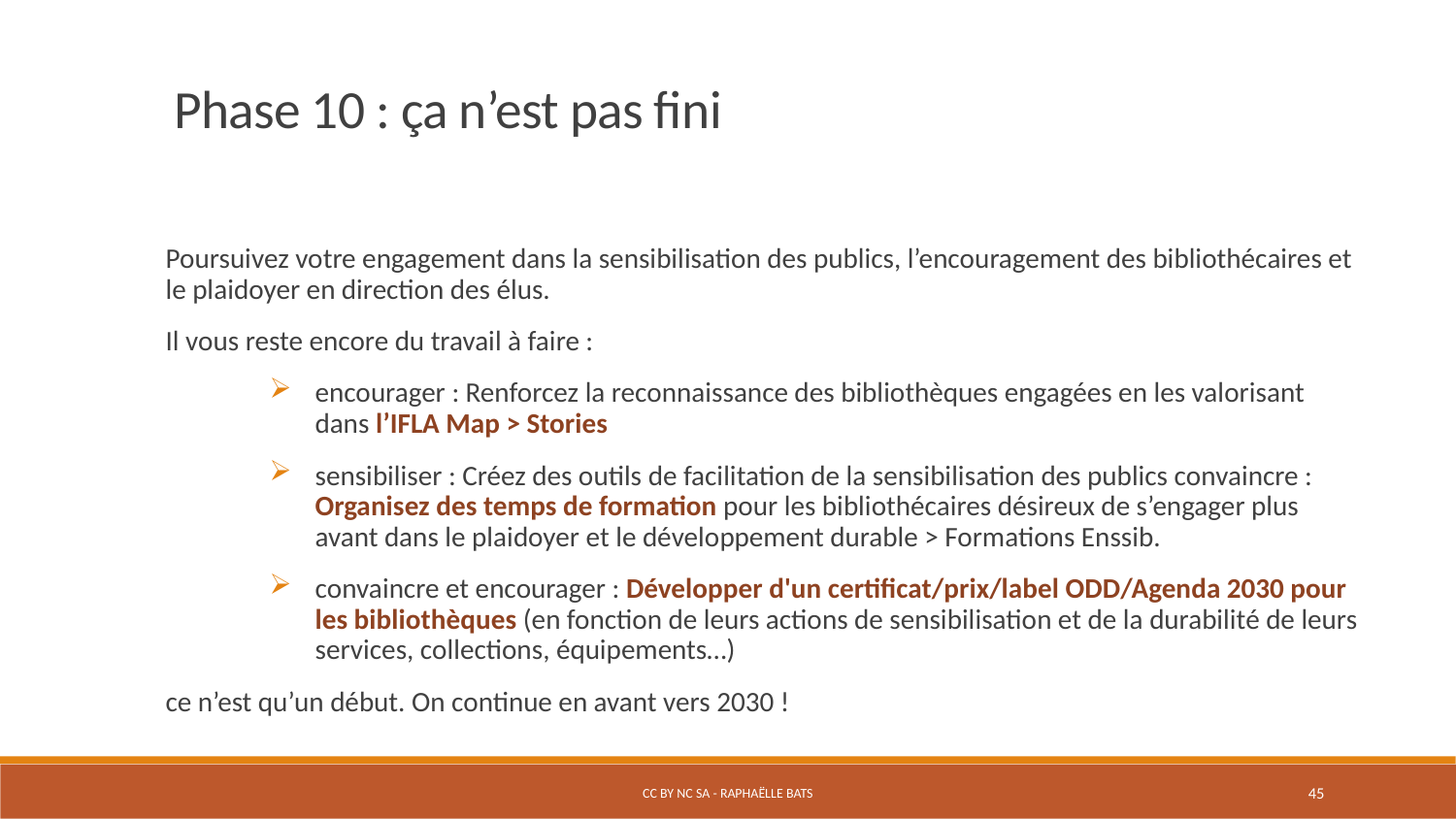

Phase 10 : ça n’est pas fini
Poursuivez votre engagement dans la sensibilisation des publics, l’encouragement des bibliothécaires et le plaidoyer en direction des élus.
Il vous reste encore du travail à faire :
encourager : Renforcez la reconnaissance des bibliothèques engagées en les valorisant dans l’IFLA Map > Stories
sensibiliser : Créez des outils de facilitation de la sensibilisation des publics convaincre : Organisez des temps de formation pour les bibliothécaires désireux de s’engager plus avant dans le plaidoyer et le développement durable > Formations Enssib.
convaincre et encourager : Développer d'un certificat/prix/label ODD/Agenda 2030 pour les bibliothèques (en fonction de leurs actions de sensibilisation et de la durabilité de leurs services, collections, équipements…)
ce n’est qu’un début. On continue en avant vers 2030 !

CC BY NC SA - Raphaëlle Bats
45